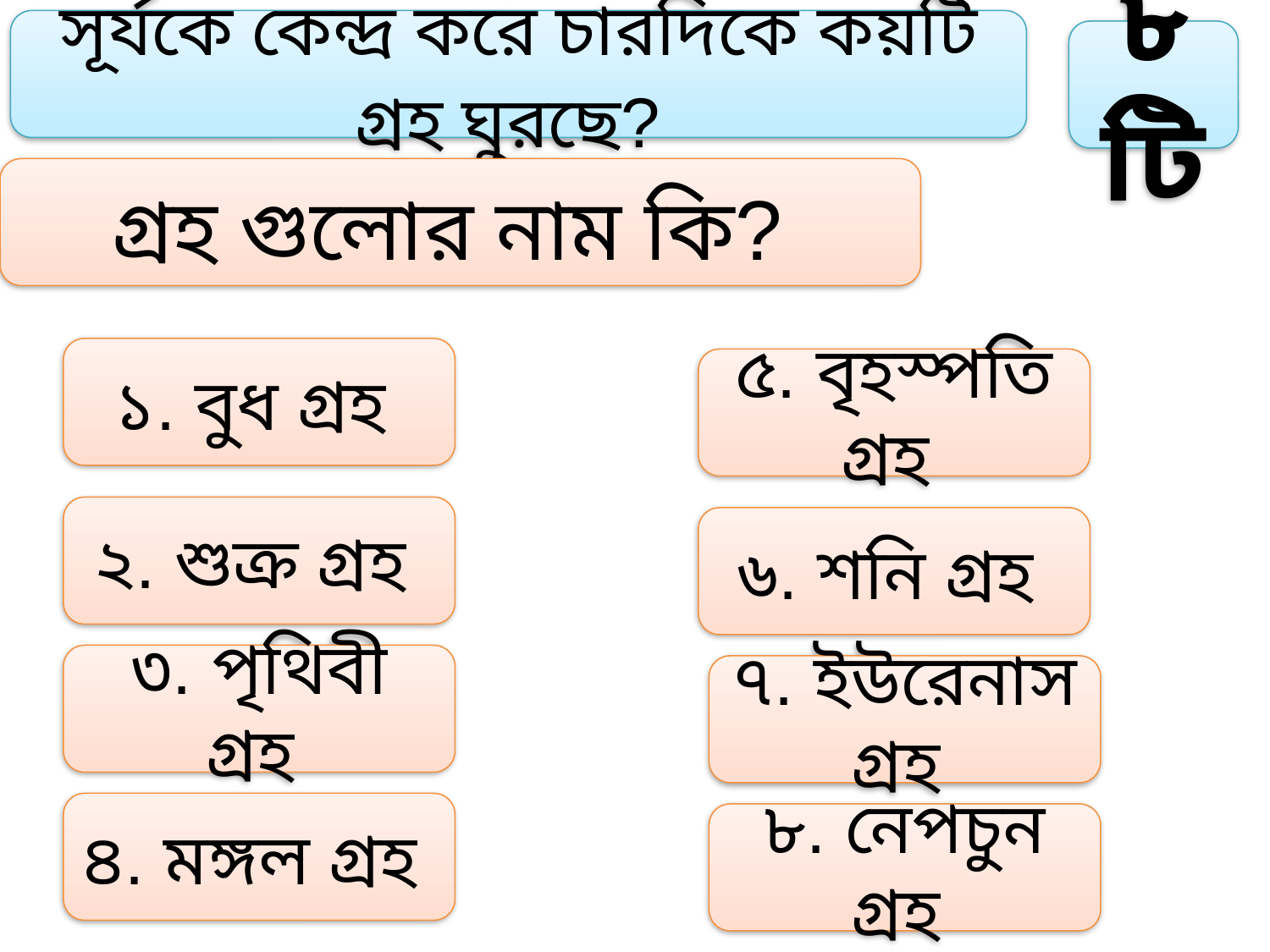

সূর্যকে কেন্দ্র করে চারদিকে কয়টি গ্রহ ঘুরছে?
৮টি
গ্রহ গুলোর নাম কি?
১. বুধ গ্রহ
৫. বৃহস্পতি গ্রহ
২. শুক্র গ্রহ
৬. শনি গ্রহ
৩. পৃথিবী গ্রহ
৭. ইউরেনাস গ্রহ
৪. মঙ্গল গ্রহ
৮. নেপচুন গ্রহ